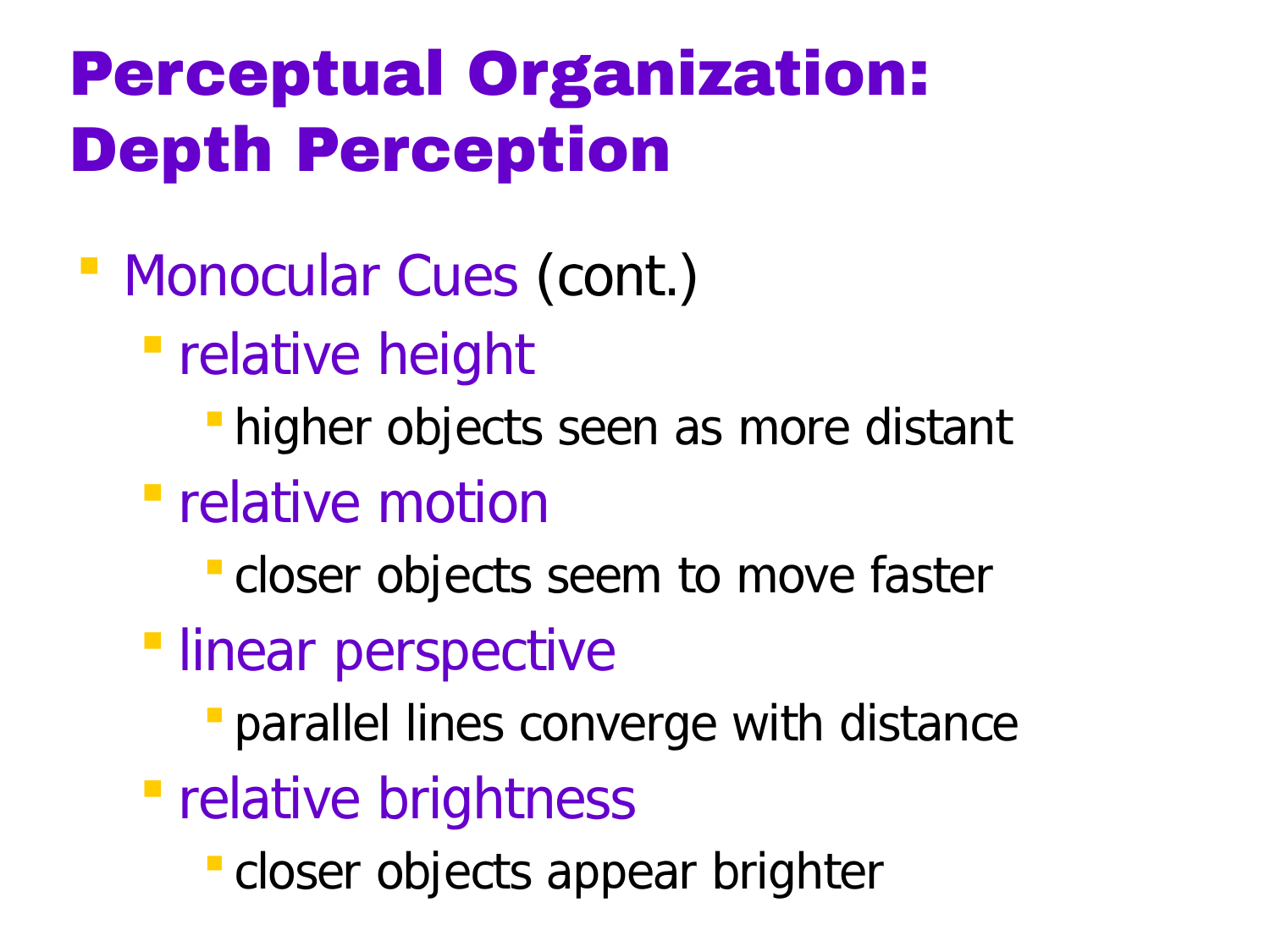

# Perceptual Organization: Depth Perception
Monocular Cues (cont.)
relative height
higher objects seen as more distant
relative motion
closer objects seem to move faster
linear perspective
parallel lines converge with distance
relative brightness
closer objects appear brighter